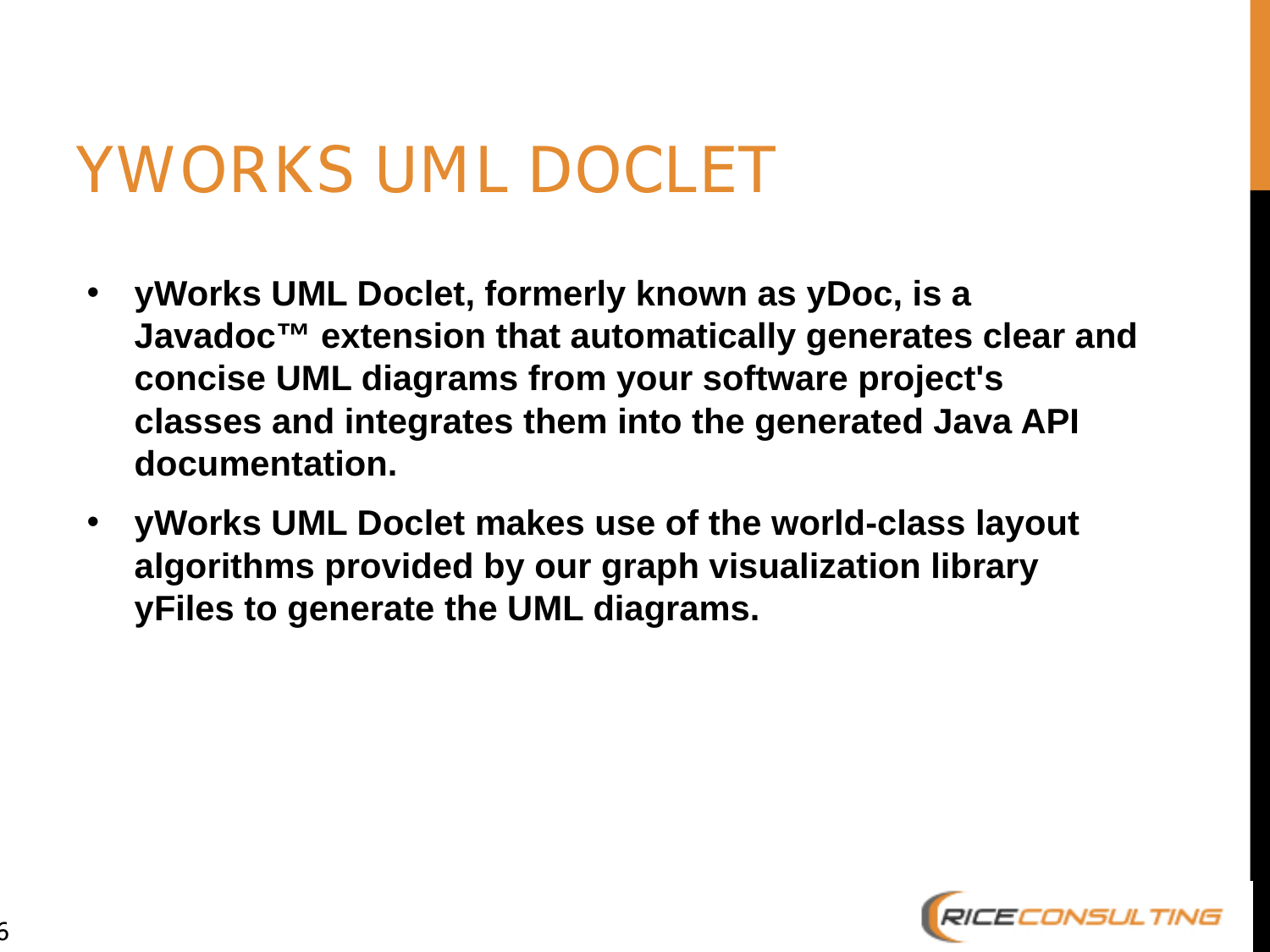

# yWorks UML Doclet
yWorks UML Doclet, formerly known as yDoc, is a Javadoc™ extension that automatically generates clear and concise UML diagrams from your software project's classes and integrates them into the generated Java API documentation.
yWorks UML Doclet makes use of the world-class layout algorithms provided by our graph visualization library yFiles to generate the UML diagrams.